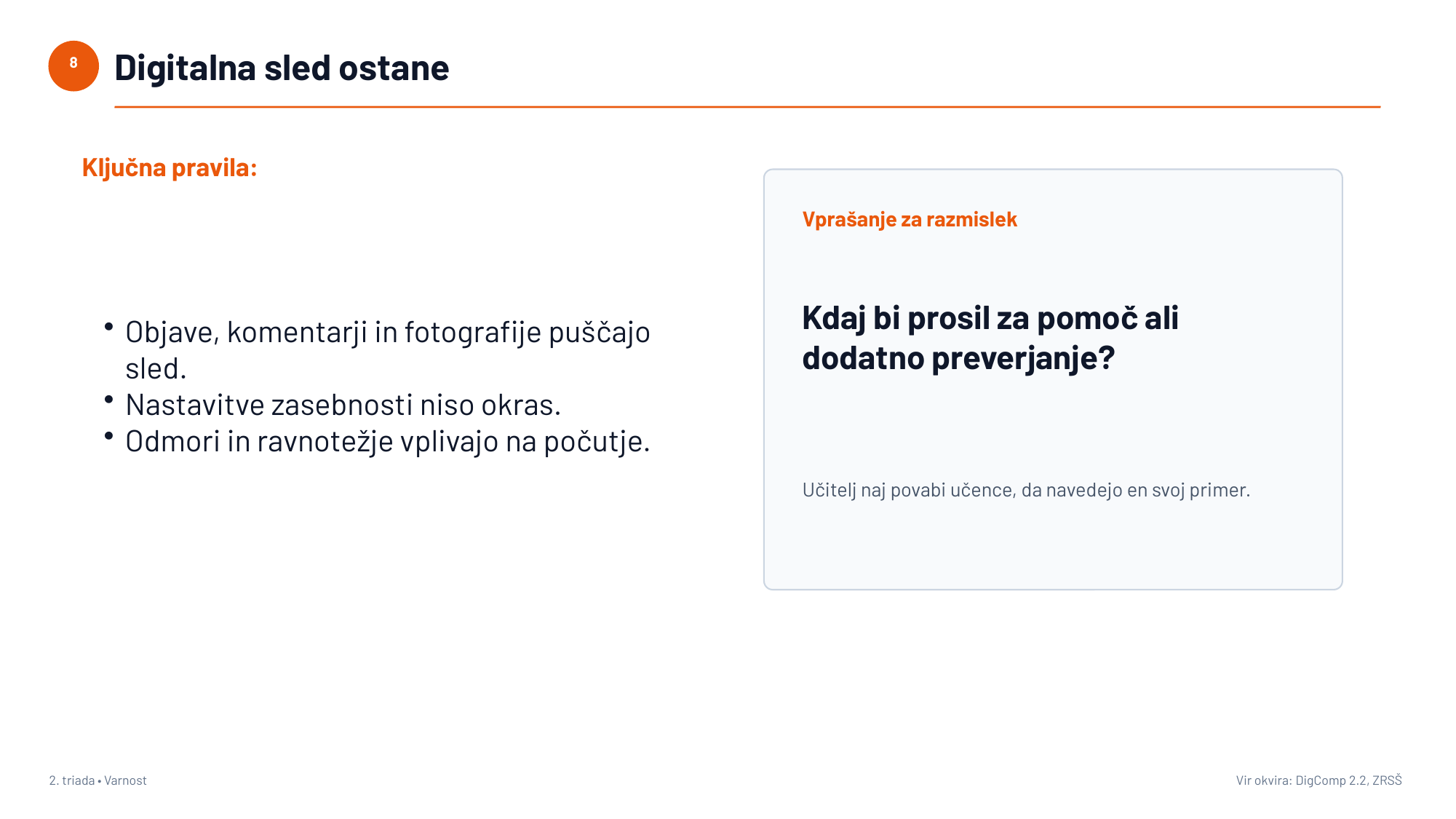

Digitalna sled ostane

8

Ključna pravila:

Vprašanje za razmislek
Objave, komentarji in fotografije puščajo sled.
Nastavitve zasebnosti niso okras.
Odmori in ravnotežje vplivajo na počutje.
Kdaj bi prosil za pomoč ali dodatno preverjanje?
Učitelj naj povabi učence, da navedejo en svoj primer.
2. triada • Varnost
Vir okvira: DigComp 2.2, ZRSŠ